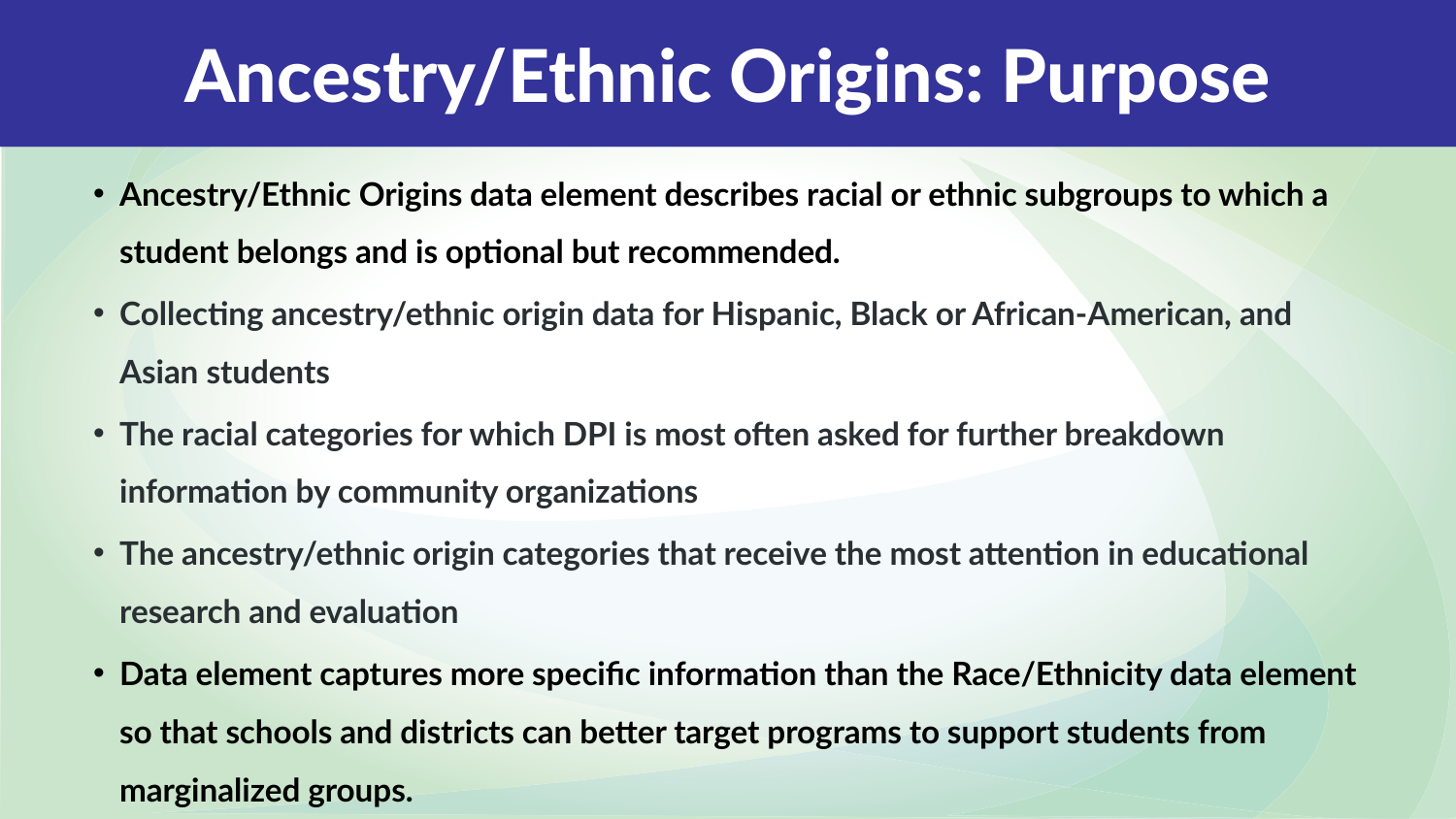

Ancestry/Ethnic Origins: Purpose
Ancestry/Ethnic Origins data element describes racial or ethnic subgroups to which a student belongs and is optional but recommended.
Collecting ancestry/ethnic origin data for Hispanic, Black or African-American, and Asian students
The racial categories for which DPI is most often asked for further breakdown information by community organizations
The ancestry/ethnic origin categories that receive the most attention in educational research and evaluation
Data element captures more specific information than the Race/Ethnicity data element so that schools and districts can better target programs to support students from marginalized groups.